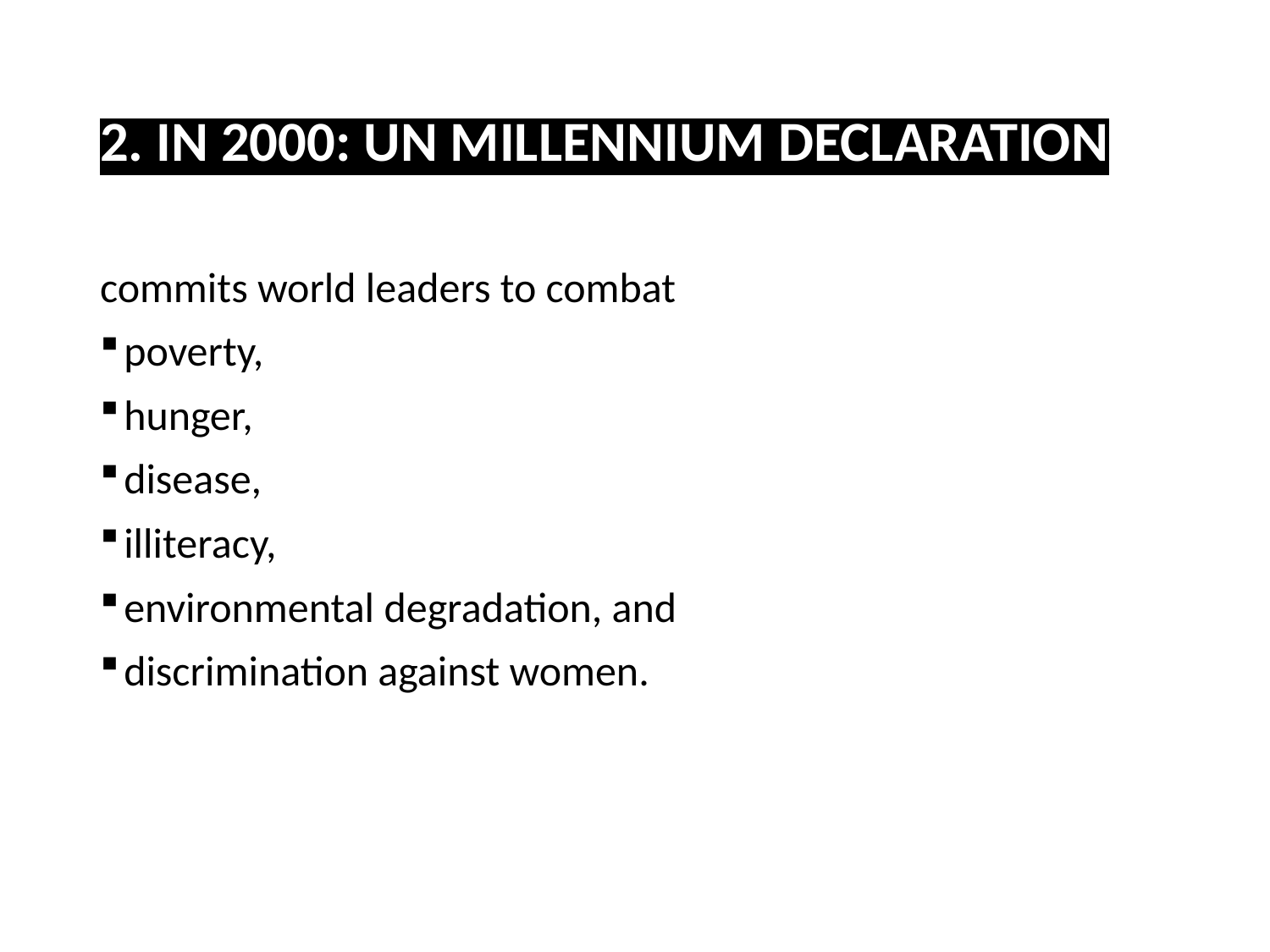

# 2. In 2000: UN Millennium Declaration
commits world leaders to combat
poverty,
hunger,
disease,
illiteracy,
environmental degradation, and
discrimination against women.